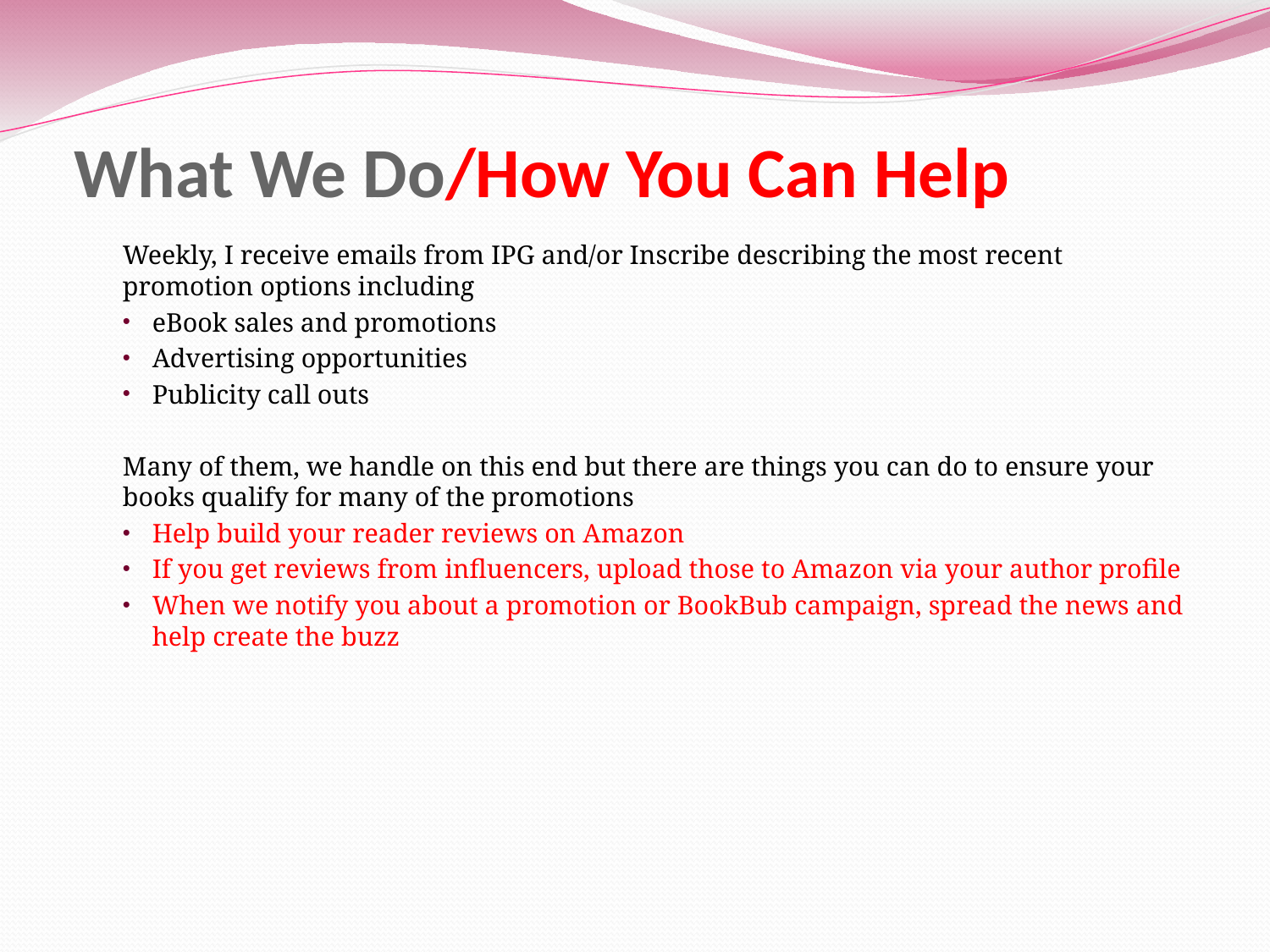

# What We Do/How You Can Help
Weekly, I receive emails from IPG and/or Inscribe describing the most recent promotion options including
eBook sales and promotions
Advertising opportunities
Publicity call outs

Many of them, we handle on this end but there are things you can do to ensure your books qualify for many of the promotions
Help build your reader reviews on Amazon
If you get reviews from influencers, upload those to Amazon via your author profile
When we notify you about a promotion or BookBub campaign, spread the news and help create the buzz